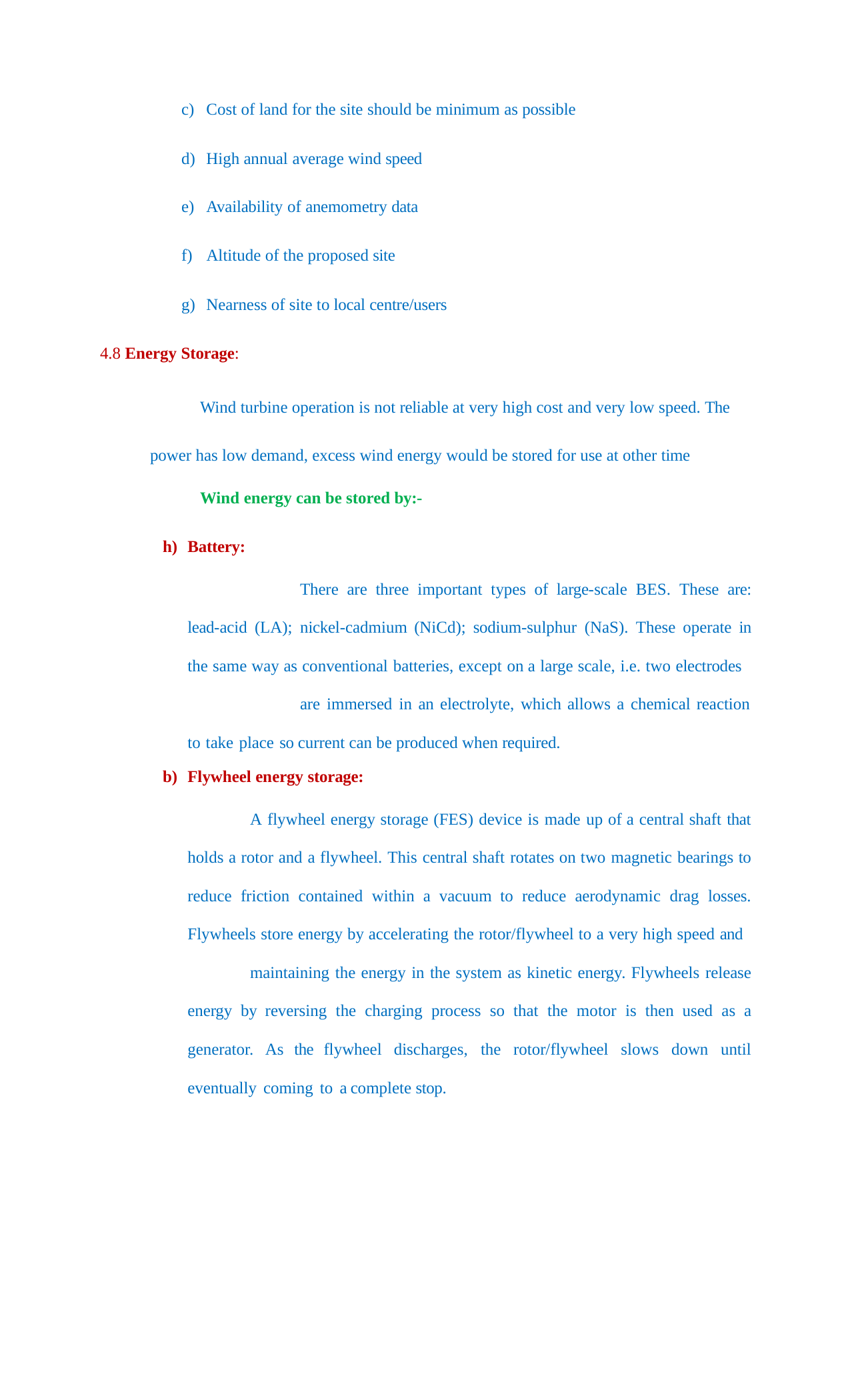

Cost of land for the site should be minimum as possible

High annual average wind speed

Availability of anemometry data

Altitude of the proposed site

Nearness of site to local centre/users

4.8 Energy Storage:
Wind turbine operation is not reliable at very high cost and very low speed. The power has low demand, excess wind energy would be stored for use at other time

Wind energy can be stored by:-

Battery:
There are three important types of large-scale BES. These are: lead-acid (LA); nickel-cadmium (NiCd); sodium-sulphur (NaS). These operate in the same way as conventional batteries, except on a large scale, i.e. two electrodes
are immersed in an electrolyte, which allows a chemical reaction to take place so current can be produced when required.
Flywheel energy storage:
A flywheel energy storage (FES) device is made up of a central shaft that holds a rotor and a flywheel. This central shaft rotates on two magnetic bearings to reduce friction contained within a vacuum to reduce aerodynamic drag losses. Flywheels store energy by accelerating the rotor/flywheel to a very high speed and
maintaining the energy in the system as kinetic energy. Flywheels release energy by reversing the charging process so that the motor is then used as a generator. As the flywheel discharges, the rotor/flywheel slows down until eventually coming to a complete stop.